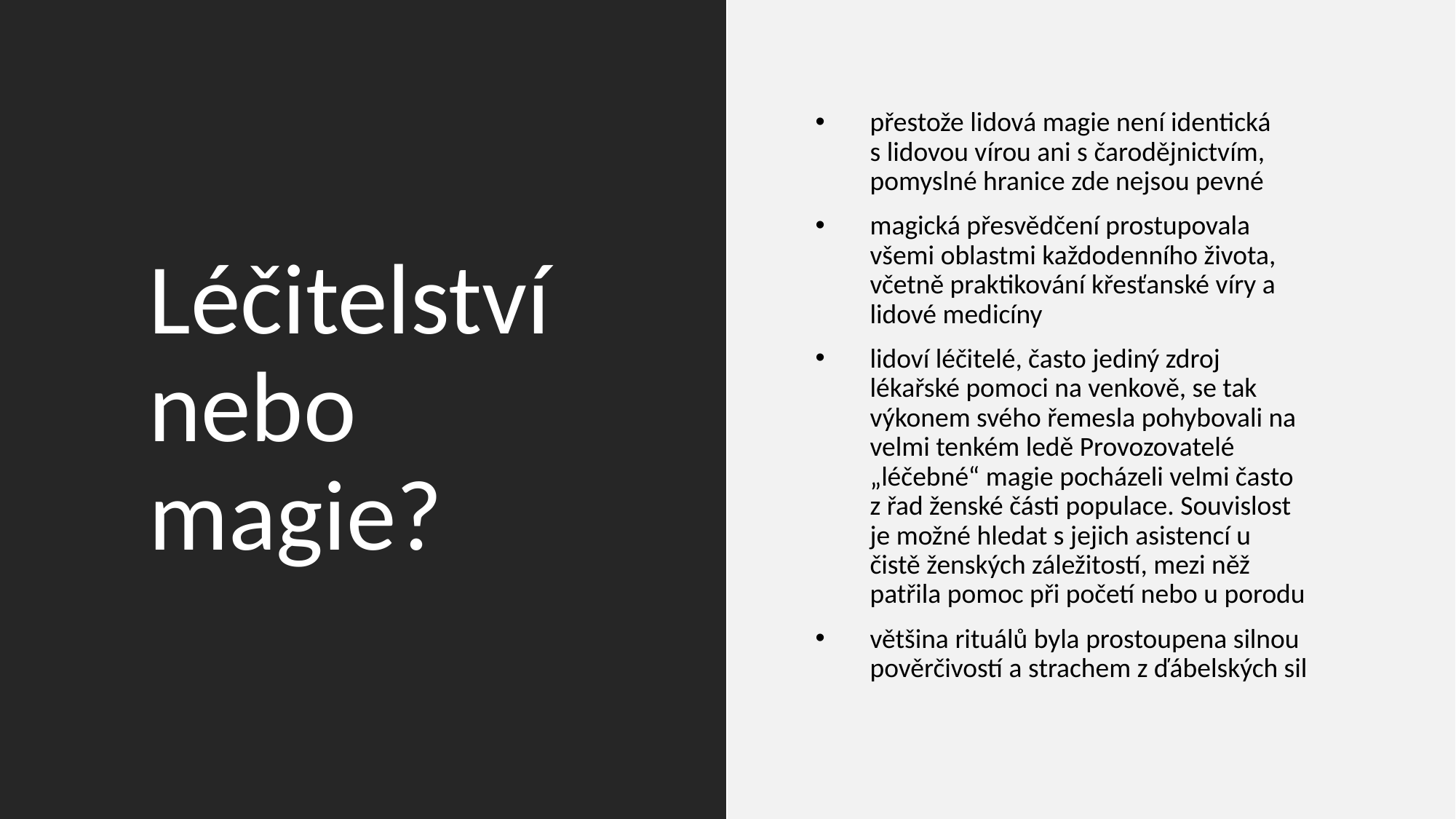

# Léčitelství nebo magie?
přestože lidová magie není identická s lidovou vírou ani s čarodějnictvím, pomyslné hranice zde nejsou pevné
magická přesvědčení prostupovala všemi oblastmi každodenního života, včetně praktikování křesťanské víry a lidové medicíny
lidoví léčitelé, často jediný zdroj lékařské pomoci na venkově, se tak výkonem svého řemesla pohybovali na velmi tenkém ledě Provozovatelé „léčebné“ magie pocházeli velmi často z řad ženské části populace. Souvislost je možné hledat s jejich asistencí u čistě ženských záležitostí, mezi něž patřila pomoc při početí nebo u porodu
většina rituálů byla prostoupena silnou pověrčivostí a strachem z ďábelských sil